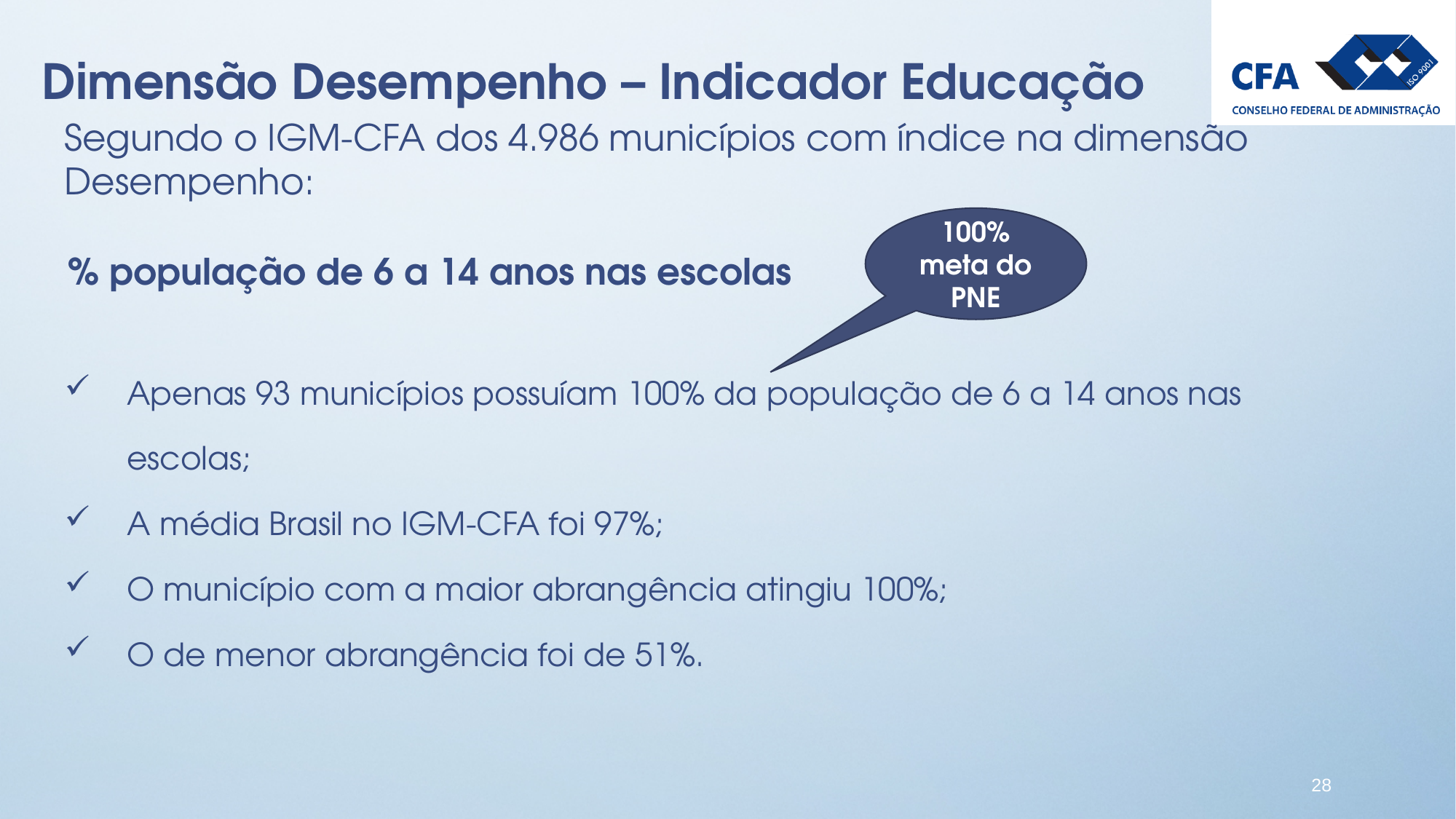

Dimensão Desempenho – Indicador Educação

Segundo o IGM-CFA dos 4.986 municípios com índice na dimensão Desempenho:
100% meta do PNE
% população de 6 a 14 anos nas escolas
Apenas 93 municípios possuíam 100% da população de 6 a 14 anos nas escolas;
A média Brasil no IGM-CFA foi 97%;
O município com a maior abrangência atingiu 100%;
O de menor abrangência foi de 51%.

28